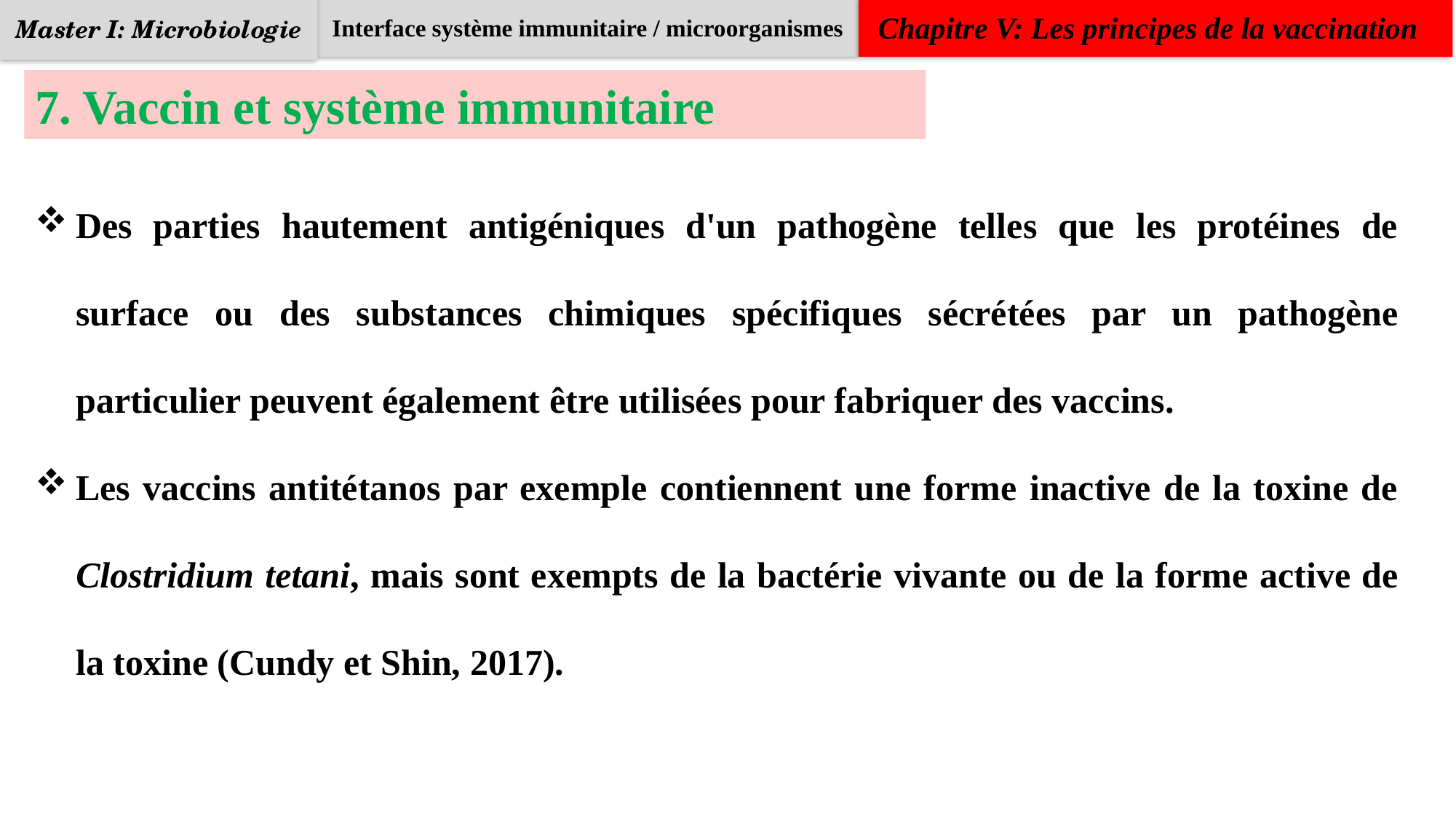

Interface système immunitaire / microorganismes
Chapitre V: Les principes de la vaccination
Master I: Microbiologie
7. Vaccin et système immunitaire
Des parties hautement antigéniques d'un pathogène telles que les protéines de surface ou des substances chimiques spécifiques sécrétées par un pathogène particulier peuvent également être utilisées pour fabriquer des vaccins.
Les vaccins antitétanos par exemple contiennent une forme inactive de la toxine de Clostridium tetani, mais sont exempts de la bactérie vivante ou de la forme active de la toxine (Cundy et Shin, 2017).